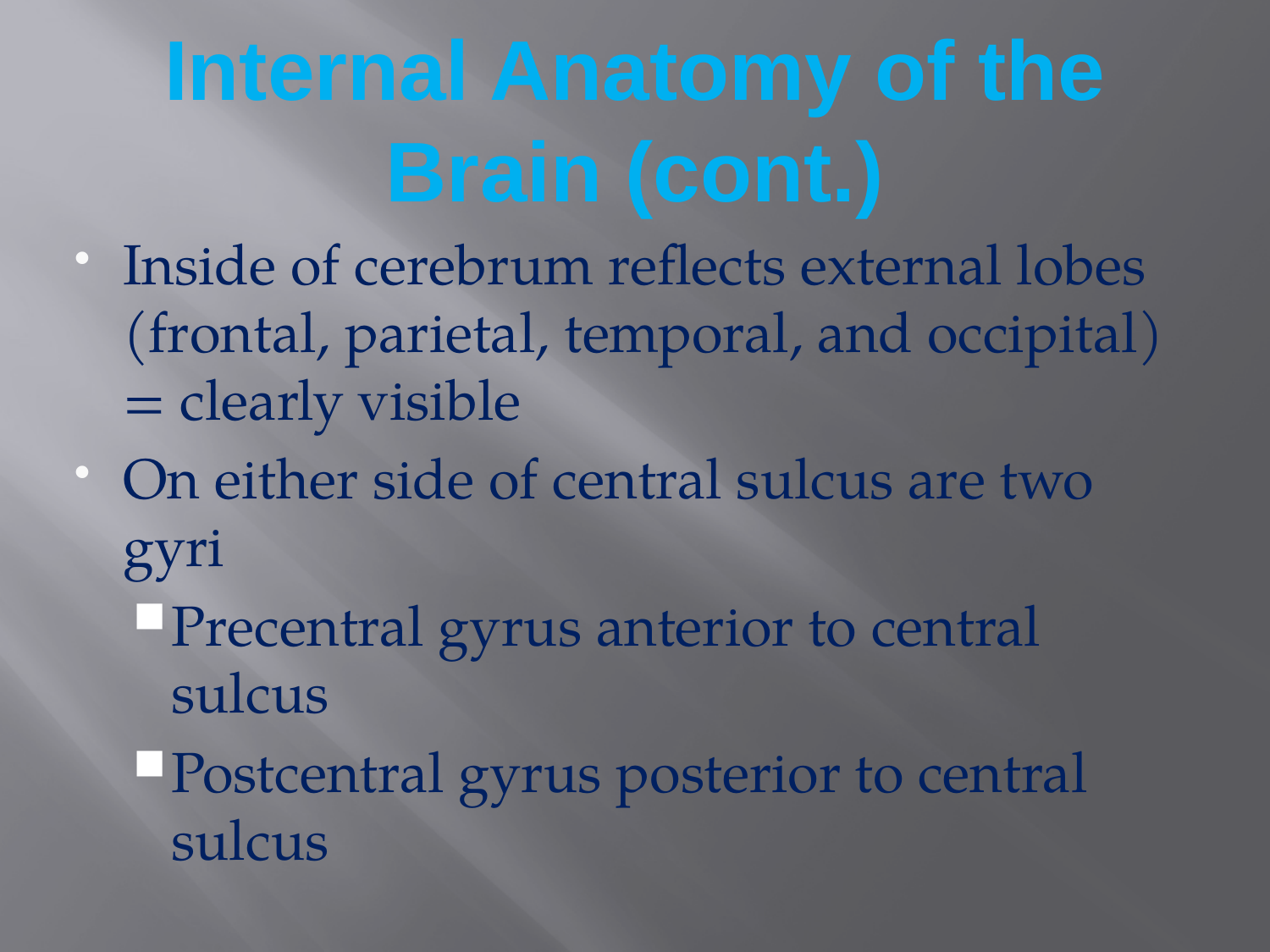

# Internal Anatomy of the Brain (cont.)
Inside of cerebrum reflects external lobes  (frontal, parietal, temporal, and occipital) = clearly visible
On either side of central sulcus are two gyri
Precentral gyrus anterior to central sulcus
Postcentral gyrus posterior to central sulcus